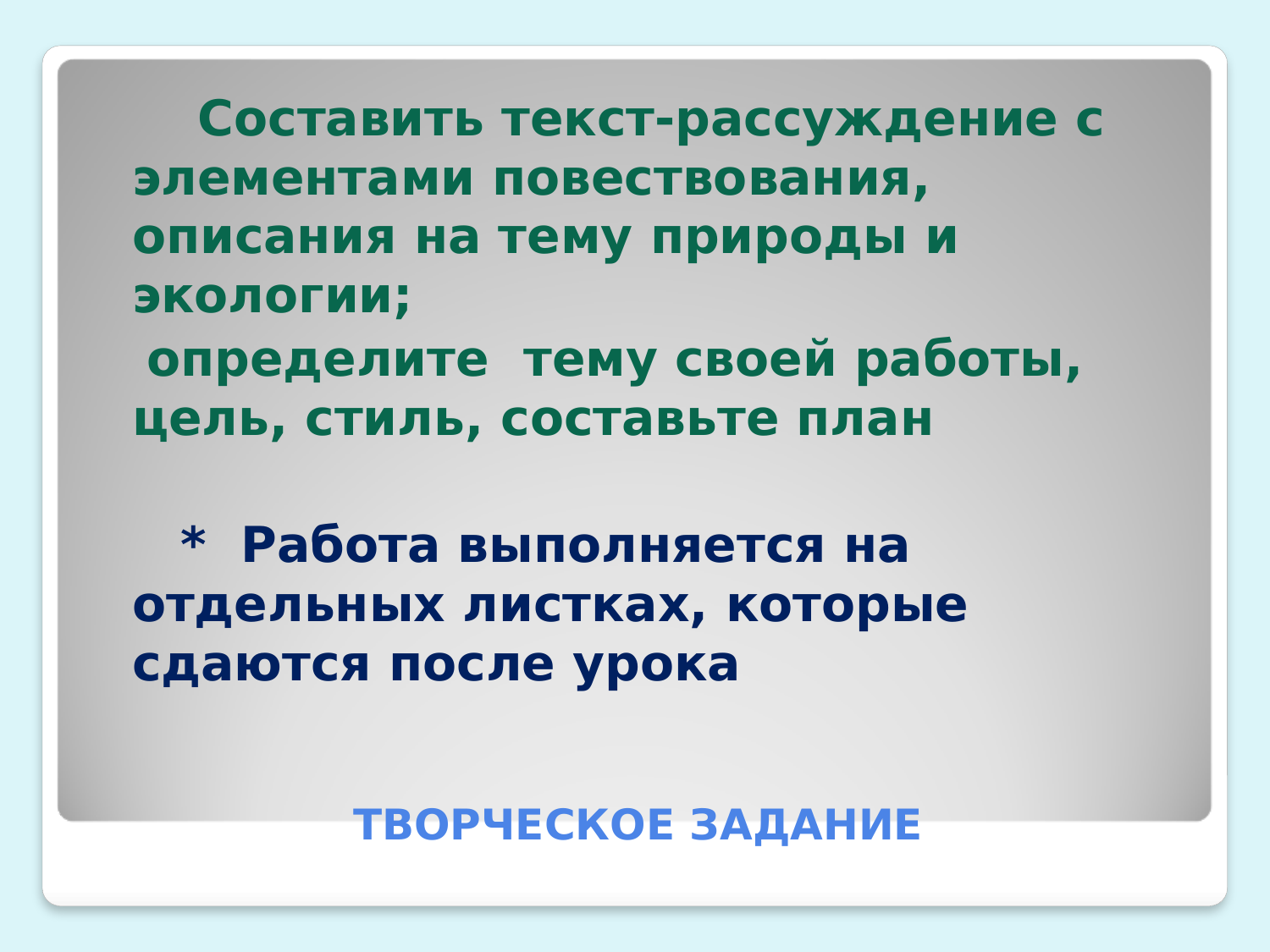

Составить текст-рассуждение с элементами повествования, описания на тему природы и экологии;
   определите  тему своей работы, цель, стиль, составьте план

     *  Работа выполняется на отдельных листках, которые сдаются после урока

# ТВОРЧЕСКОЕ ЗАДАНИЕ